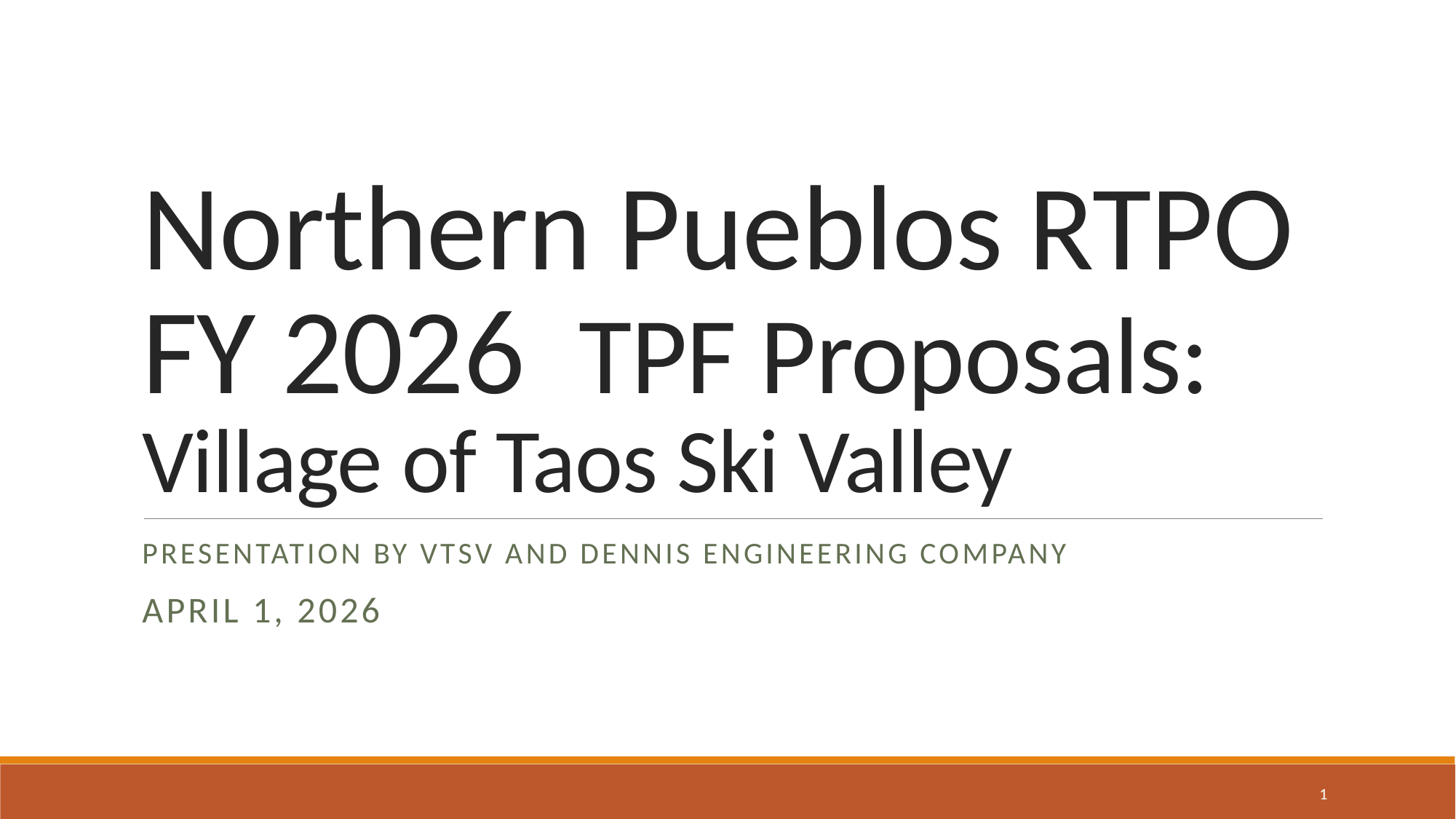

# Northern Pueblos RTPO FY 2026  TPF Proposals: Village of Taos Ski Valley
Presentation by VTSV AND DENNIS ENGINEERING COMPANY
April 1, 2026
1